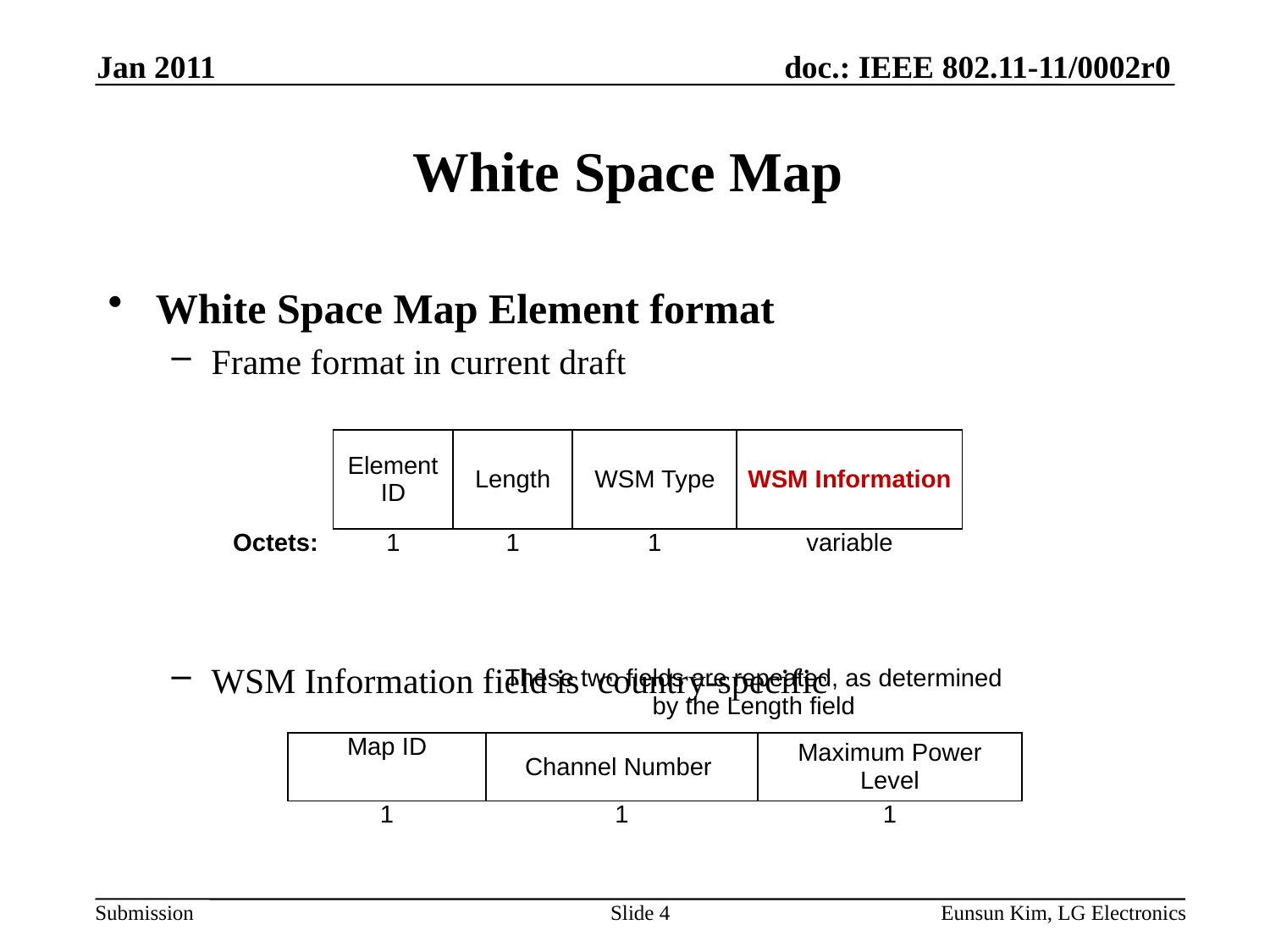

Jan 2011
# White Space Map
White Space Map Element format
Frame format in current draft

WSM Information field is  country-specific

|  |  |  |  |  |
| --- | --- | --- | --- | --- |
|  | Element ID | Length | WSM Type | WSM Information |
| Octets: | 1 | 1 | 1 | variable |
|  | These two fields are repeated, as determined by the Length field |  |
| --- | --- | --- |
| Map ID | Channel Number | Maximum Power Level |
| 1 | 1 | 1 |
Slide 4
Eunsun Kim, LG Electronics